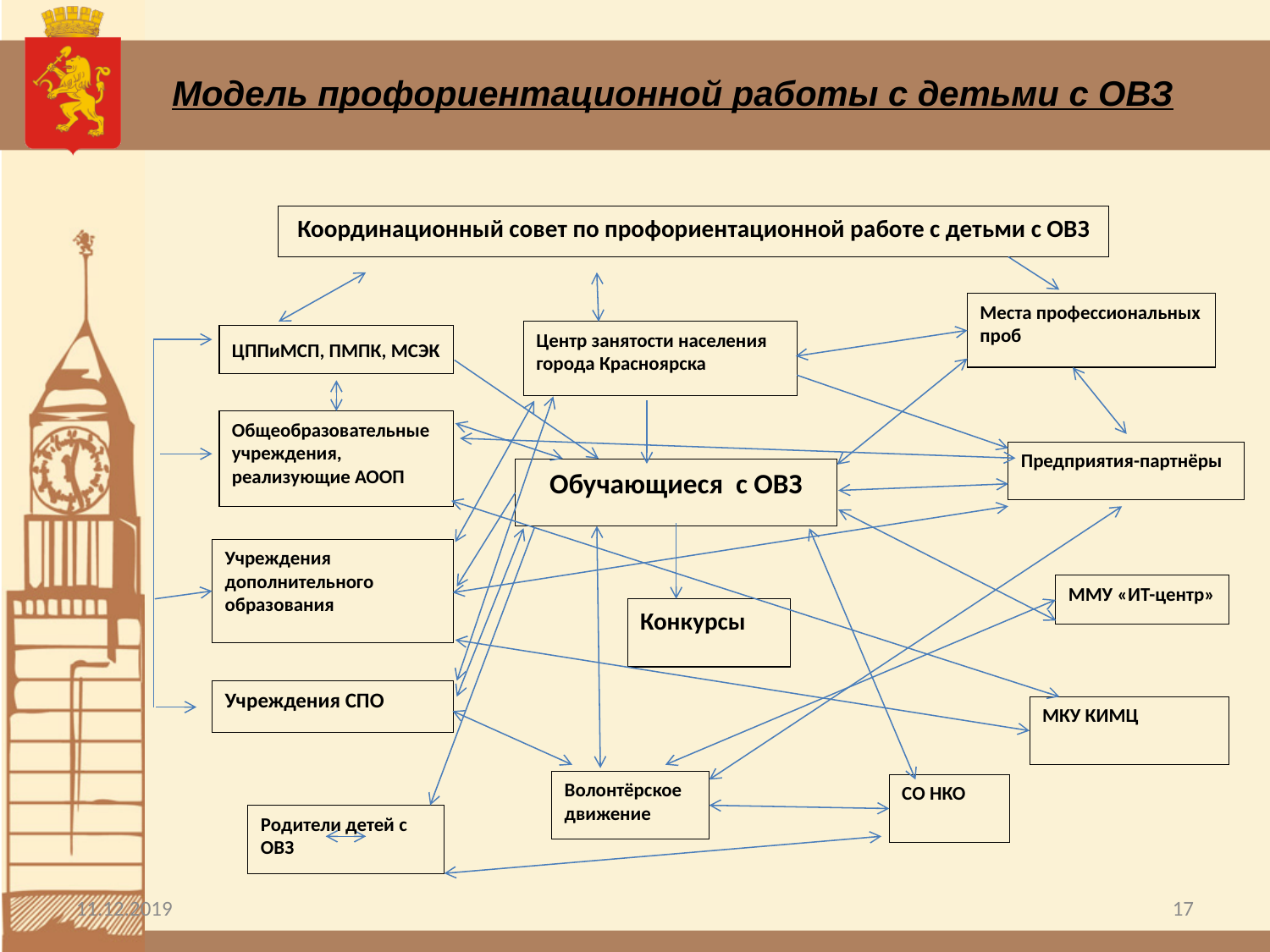

Модель профориентационной работы с детьми с ОВЗ
Координационный совет по профориентационной работе с детьми с ОВЗ
Места профессиональных проб
Центр занятости населения
города Красноярска
ЦППиМСП, ПМПК, МСЭК

Общеобразовательные учреждения, реализующие АООП
Предприятия-партнёры
Обучающиеся  с ОВЗ
Учреждения дополнительного образования
ММУ «ИТ-центр»
Конкурсы
Учреждения СПО
МКУ КИМЦ
Волонтёрское движение
СО НКО
Родители детей с ОВЗ